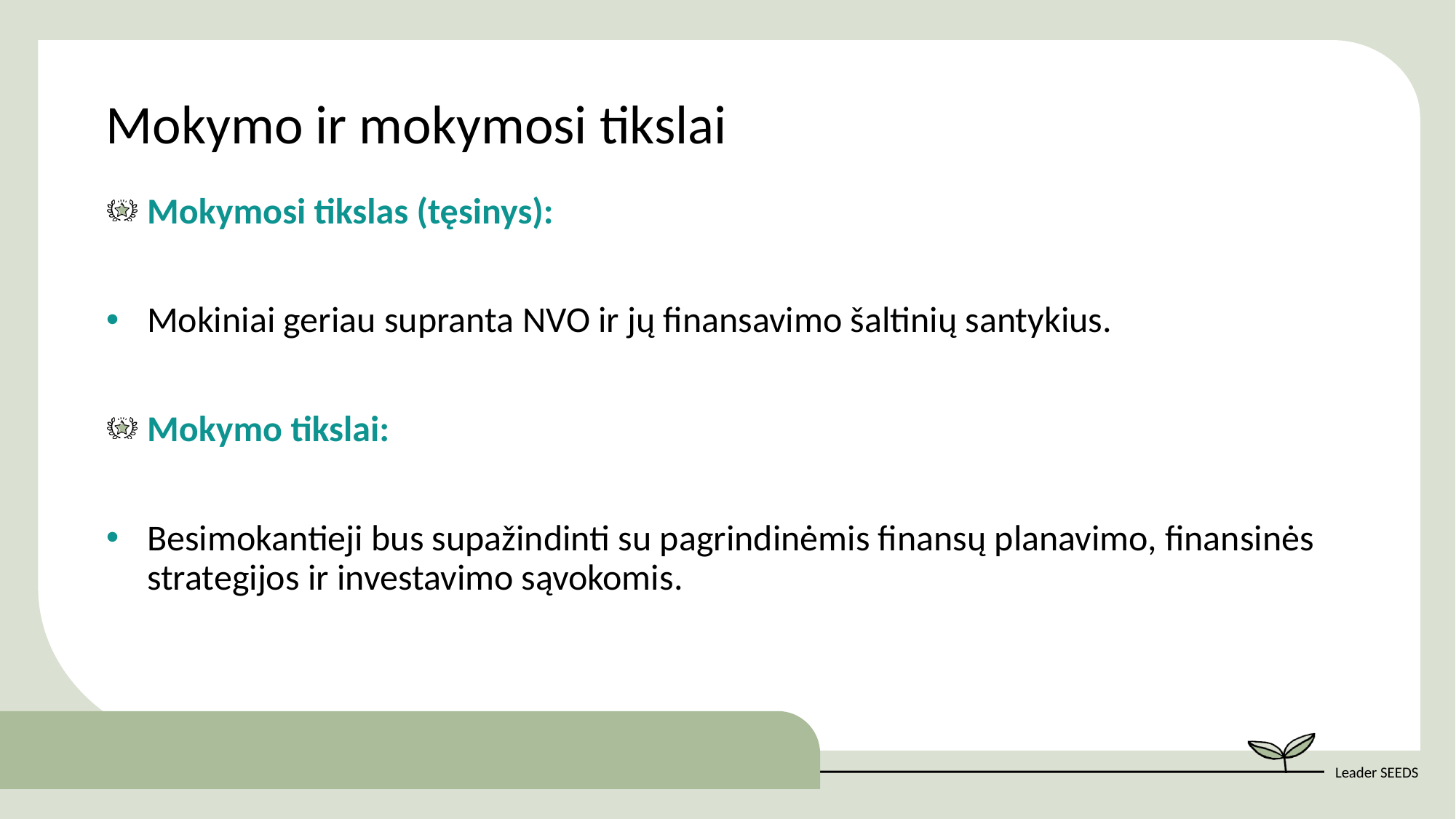

Mokymo ir mokymosi tikslai
Mokymosi tikslas (tęsinys):

Mokiniai geriau supranta NVO ir jų finansavimo šaltinių santykius.

Mokymo tikslai:

Besimokantieji bus supažindinti su pagrindinėmis finansų planavimo, finansinės strategijos ir investavimo sąvokomis.​